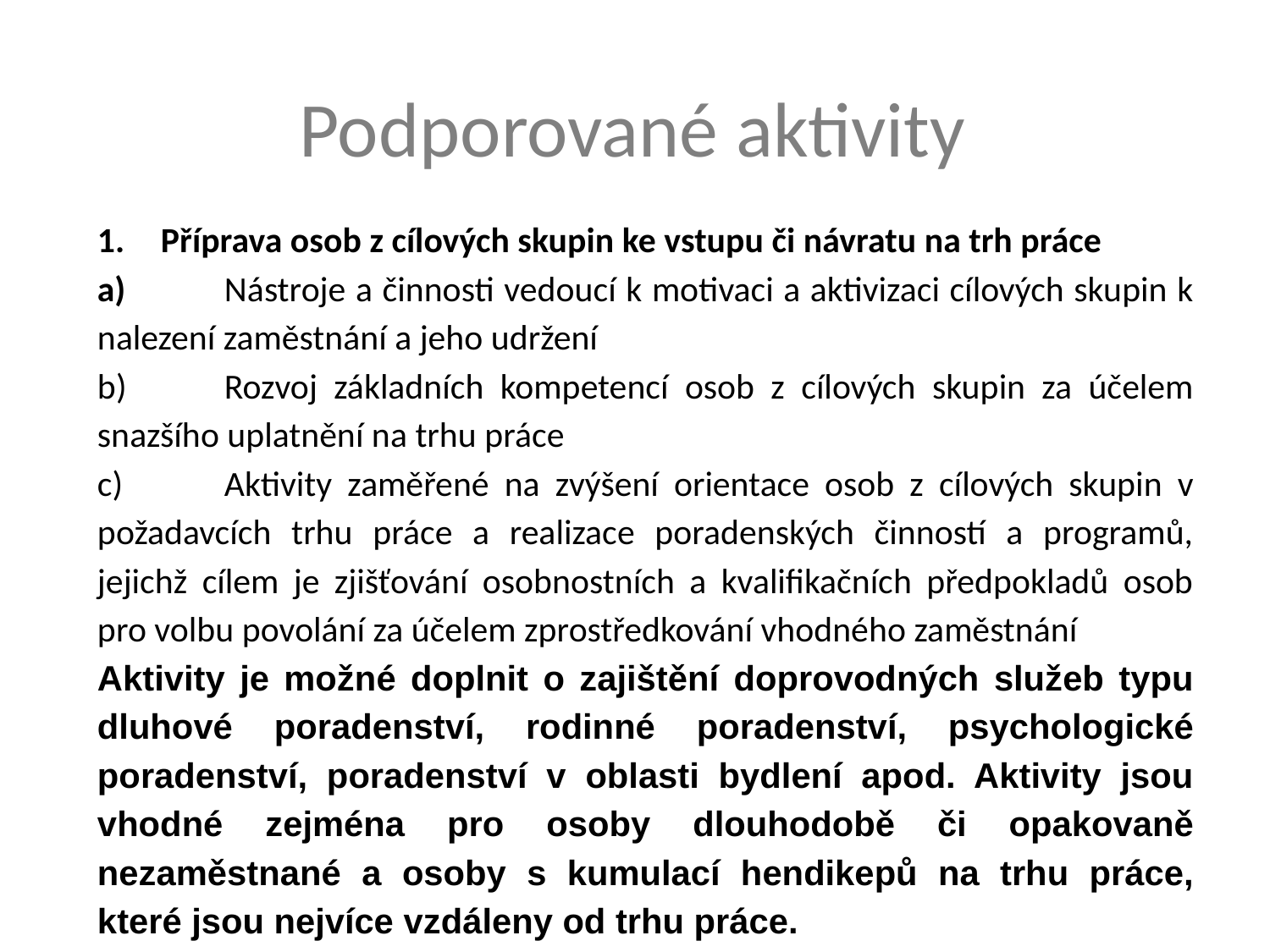

# Podporované aktivity
Příprava osob z cílových skupin ke vstupu či návratu na trh práce
a)	Nástroje a činnosti vedoucí k motivaci a aktivizaci cílových skupin k nalezení zaměstnání a jeho udržení
b)	Rozvoj základních kompetencí osob z cílových skupin za účelem snazšího uplatnění na trhu práce
c)	Aktivity zaměřené na zvýšení orientace osob z cílových skupin v požadavcích trhu práce a realizace poradenských činností a programů, jejichž cílem je zjišťování osobnostních a kvalifikačních předpokladů osob pro volbu povolání za účelem zprostředkování vhodného zaměstnání
Aktivity je možné doplnit o zajištění doprovodných služeb typu dluhové poradenství, rodinné poradenství, psychologické poradenství, poradenství v oblasti bydlení apod. Aktivity jsou vhodné zejména pro osoby dlouhodobě či opakovaně nezaměstnané a osoby s kumulací hendikepů na trhu práce, které jsou nejvíce vzdáleny od trhu práce.